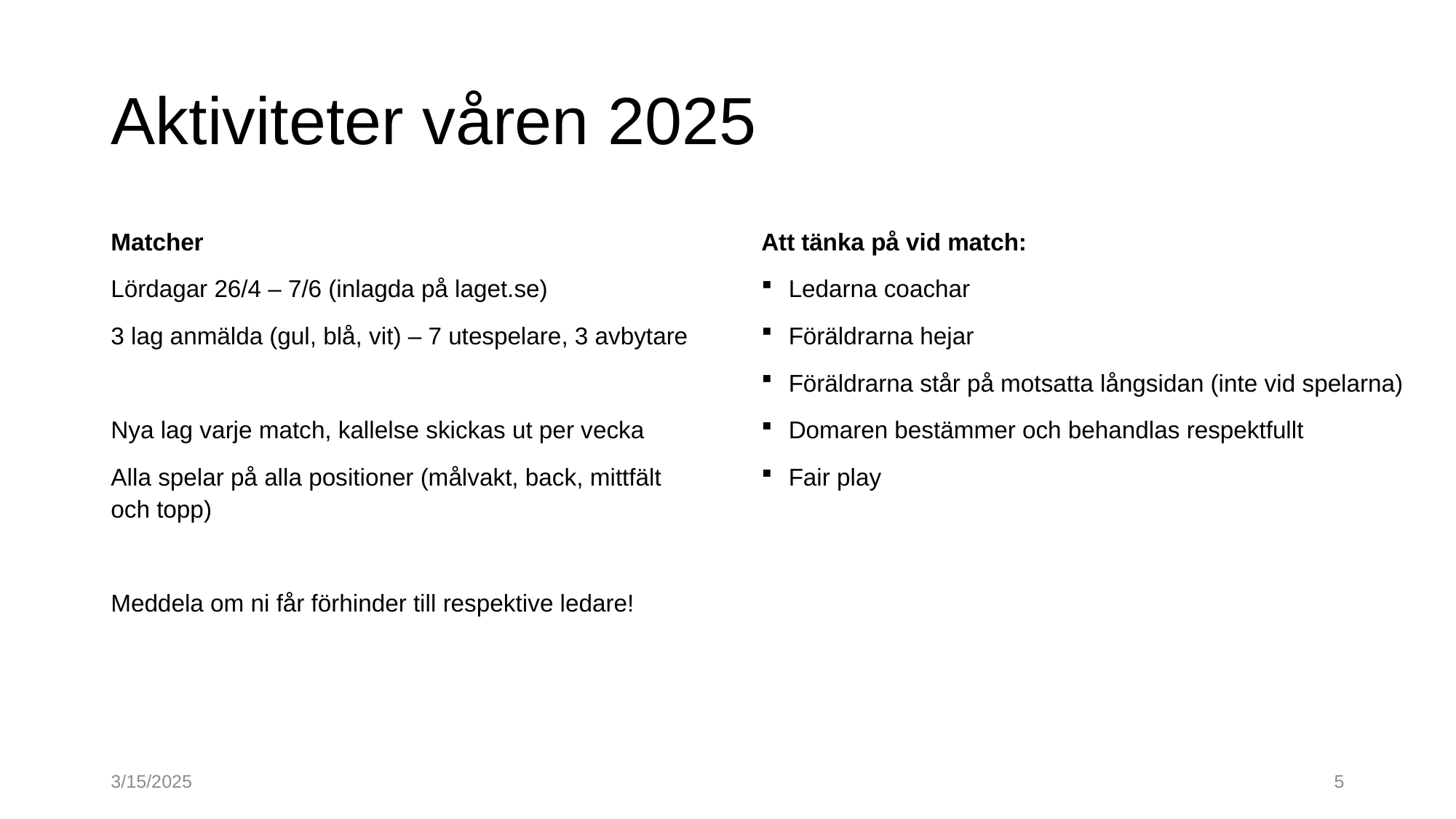

# Aktiviteter våren 2025
Matcher
Lördagar 26/4 – 7/6 (inlagda på laget.se)
3 lag anmälda (gul, blå, vit) – 7 utespelare, 3 avbytare

Nya lag varje match, kallelse skickas ut per vecka
Alla spelar på alla positioner (målvakt, back, mittfält och topp)

Meddela om ni får förhinder till respektive ledare!

Att tänka på vid match:
Ledarna coachar
Föräldrarna hejar
Föräldrarna står på motsatta långsidan (inte vid spelarna)
Domaren bestämmer och behandlas respektfullt
Fair play

3/15/2025

5